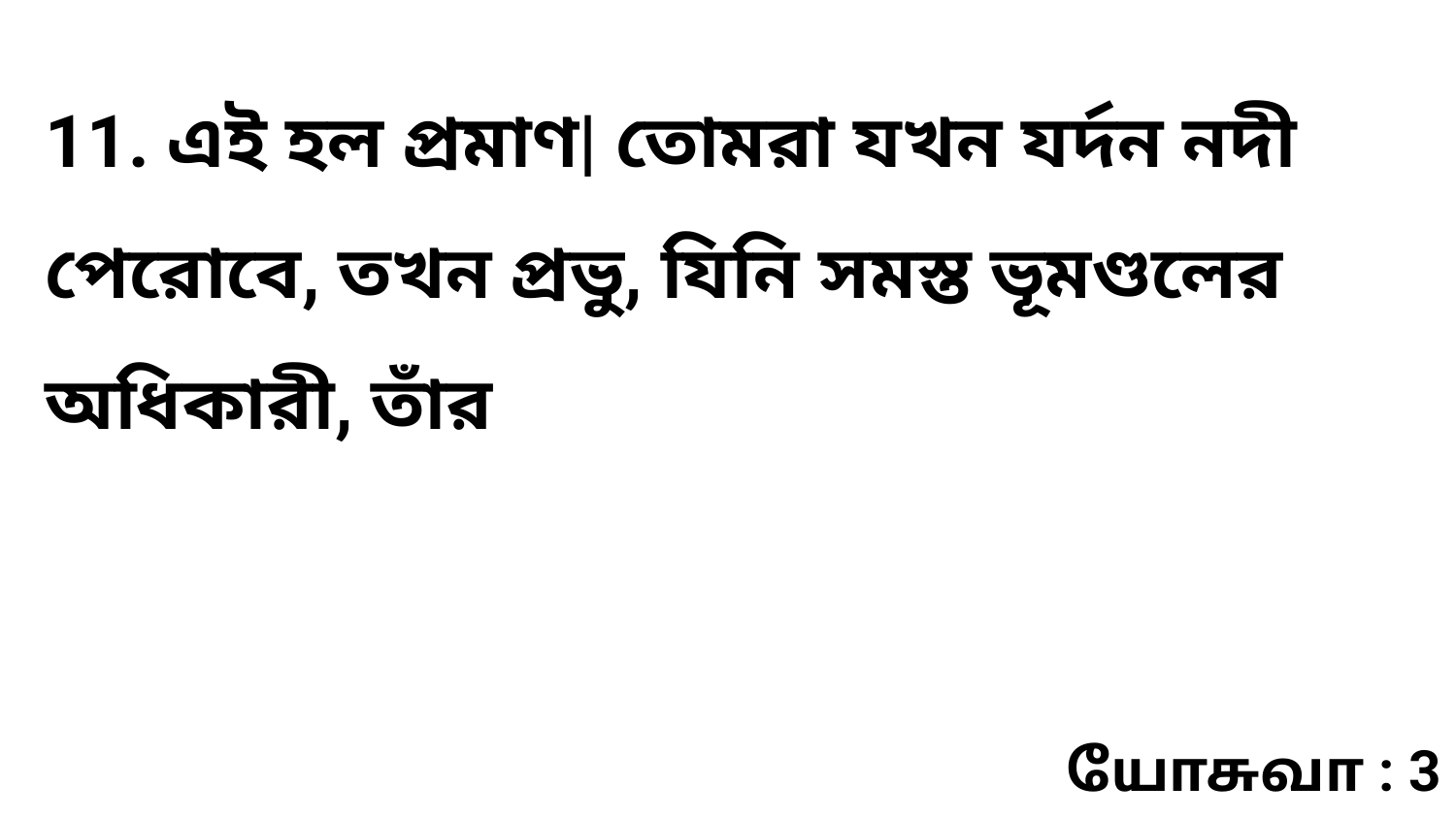

11. এই হল প্রমাণ| তোমরা যখন যর্দন নদী পেরোবে, তখন প্রভু, যিনি সমস্ত ভূমণ্ডলের অধিকারী, তাঁর
யோசுவா : 3